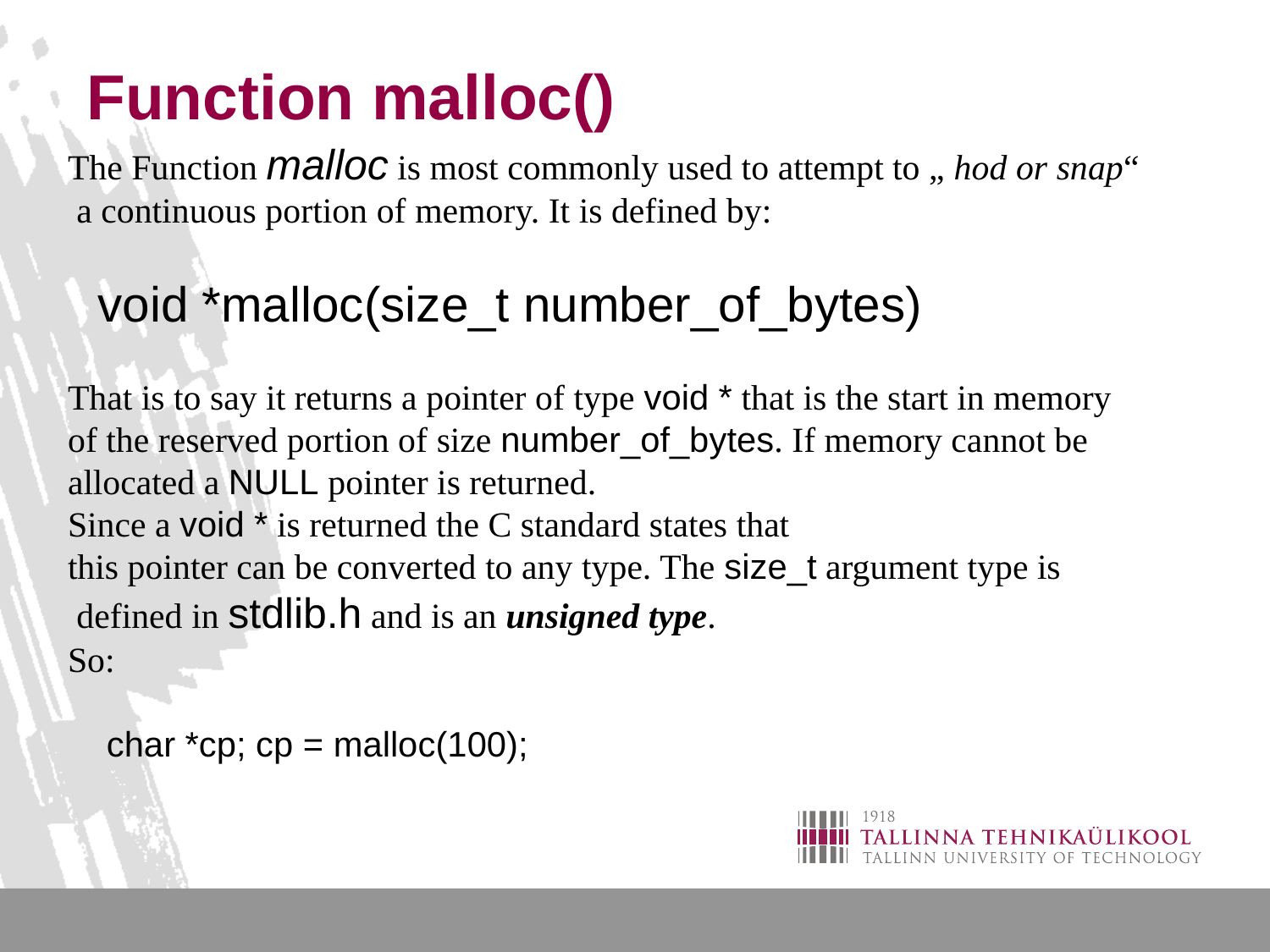

# Function malloc()
The Function malloc is most commonly used to attempt to „ hod or snap“
 a continuous portion of memory. It is defined by:
   void *malloc(size_t number_of_bytes)
That is to say it returns a pointer of type void * that is the start in memory
of the reserved portion of size number_of_bytes. If memory cannot be allocated a NULL pointer is returned.
Since a void * is returned the C standard states that
this pointer can be converted to any type. The size_t argument type is
 defined in stdlib.h and is an unsigned type.
So:
    char *cp; cp = malloc(100);